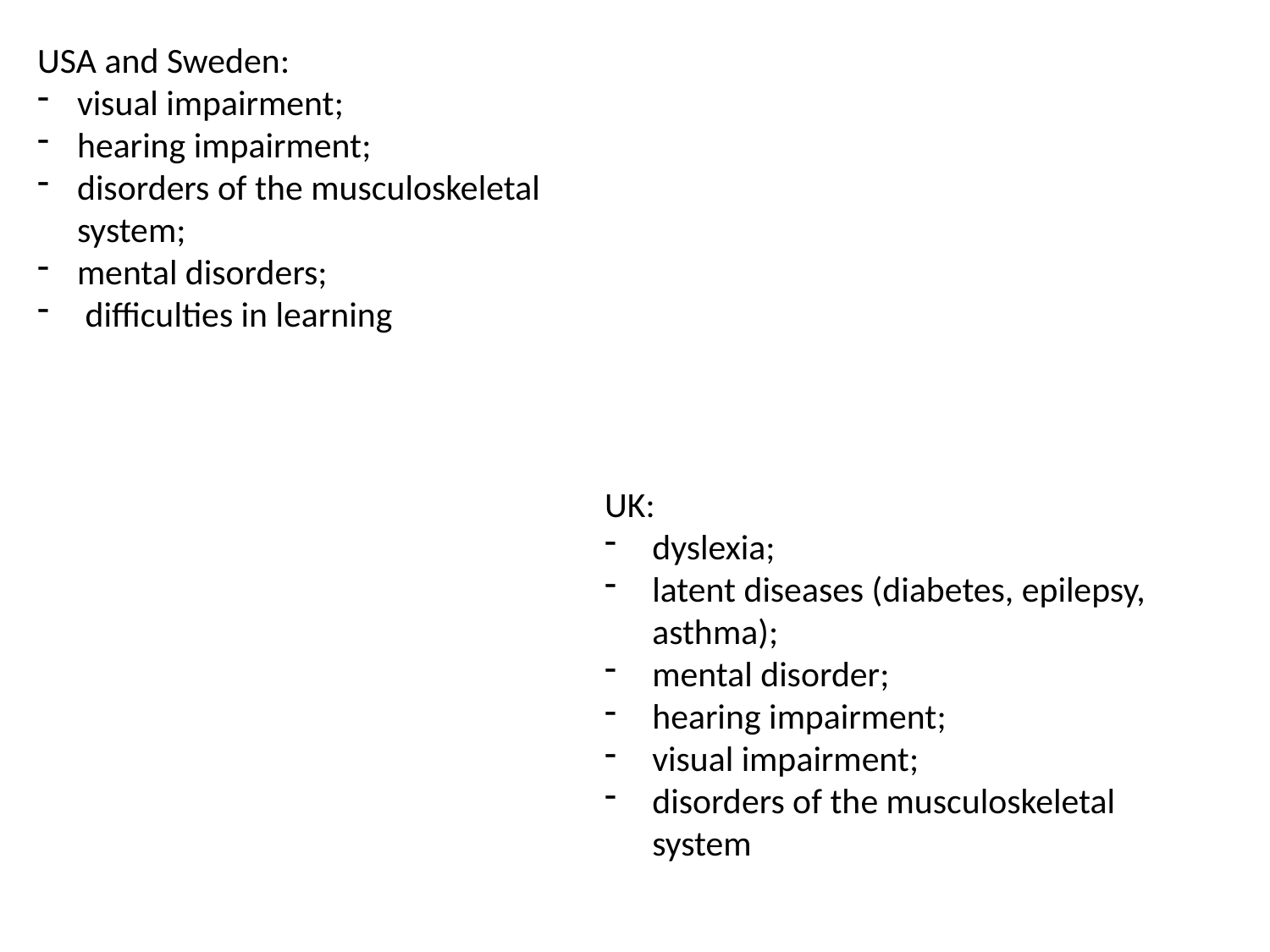

USA and Sweden:
visual impairment;
hearing impairment;
disorders of the musculoskeletal system;
mental disorders;
 difficulties in learning
UK:
dyslexia;
latent diseases (diabetes, epilepsy, asthma);
mental disorder;
hearing impairment;
visual impairment;
disorders of the musculoskeletal system